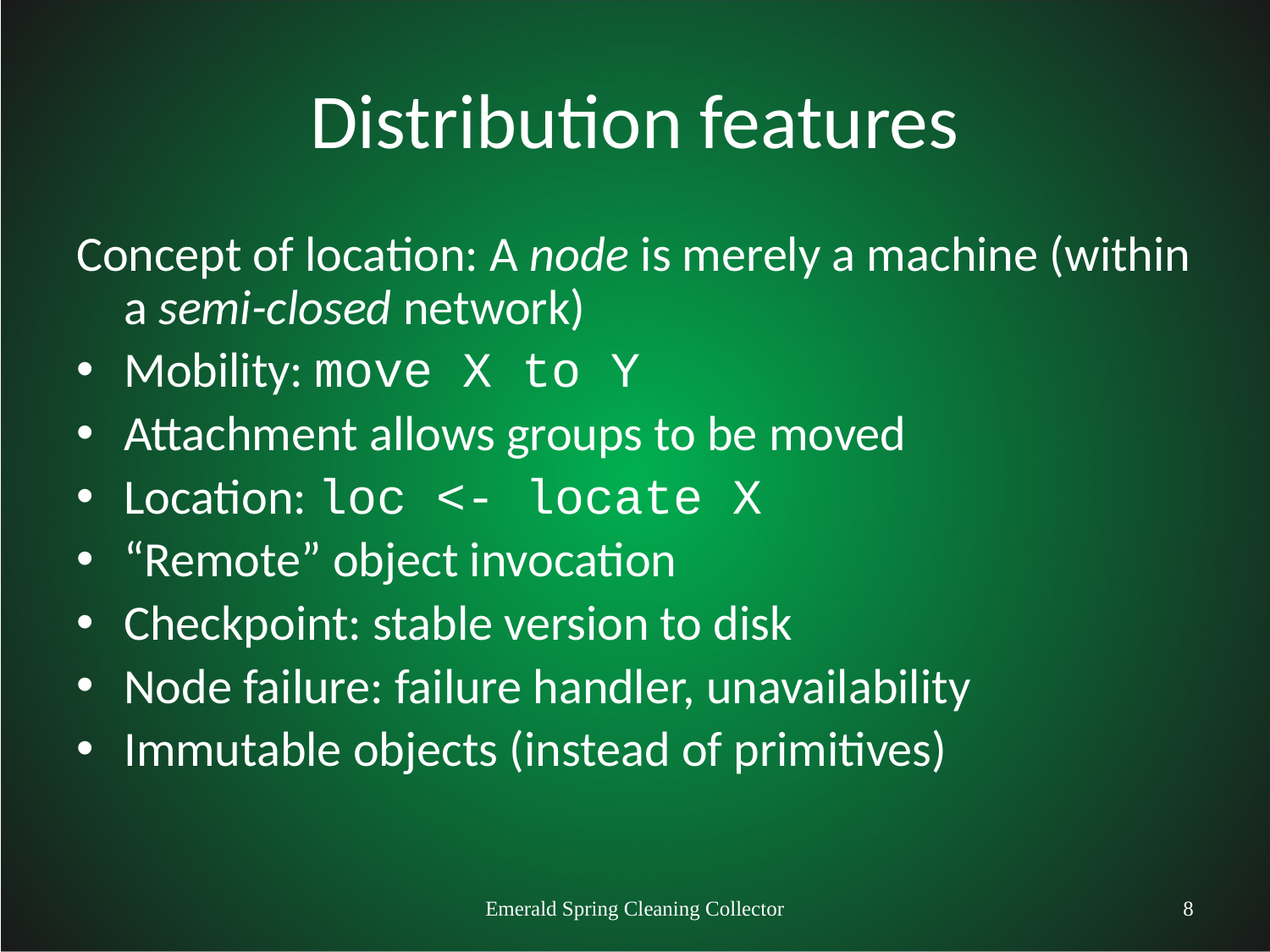

# Distribution features
Concept of location: A node is merely a machine (within a semi-closed network)
Mobility: move X to Y
Attachment allows groups to be moved
Location: loc <- locate X
“Remote” object invocation
Checkpoint: stable version to disk
Node failure: failure handler, unavailability
Immutable objects (instead of primitives)
Emerald Spring Cleaning Collector
8